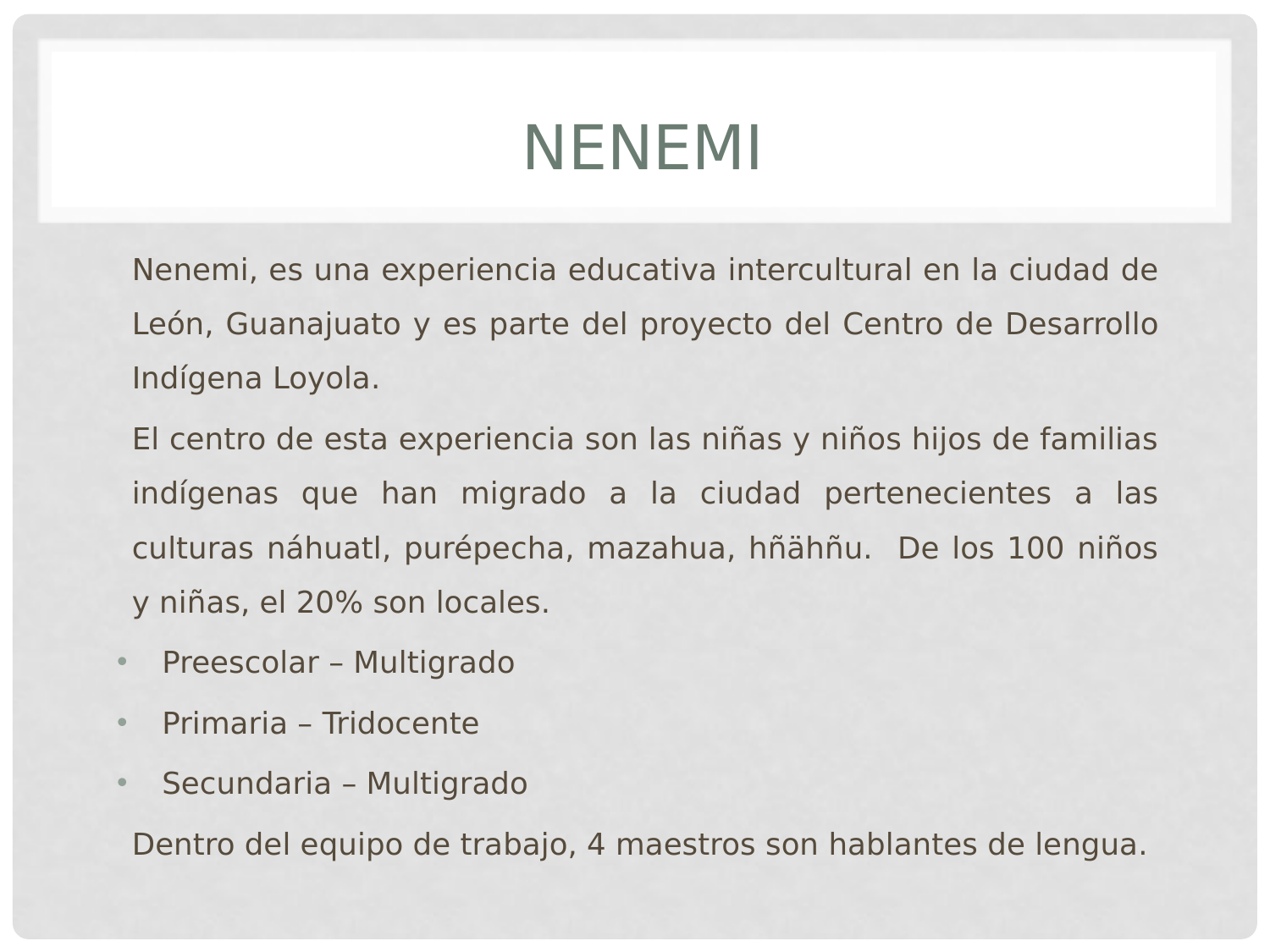

# Nenemi
Nenemi, es una experiencia educativa intercultural en la ciudad de León, Guanajuato y es parte del proyecto del Centro de Desarrollo Indígena Loyola.
El centro de esta experiencia son las niñas y niños hijos de familias indígenas que han migrado a la ciudad pertenecientes a las culturas náhuatl, purépecha, mazahua, hñähñu.  De los 100 niños y niñas, el 20% son locales.
Preescolar – Multigrado
Primaria – Tridocente
Secundaria – Multigrado
Dentro del equipo de trabajo, 4 maestros son hablantes de lengua.